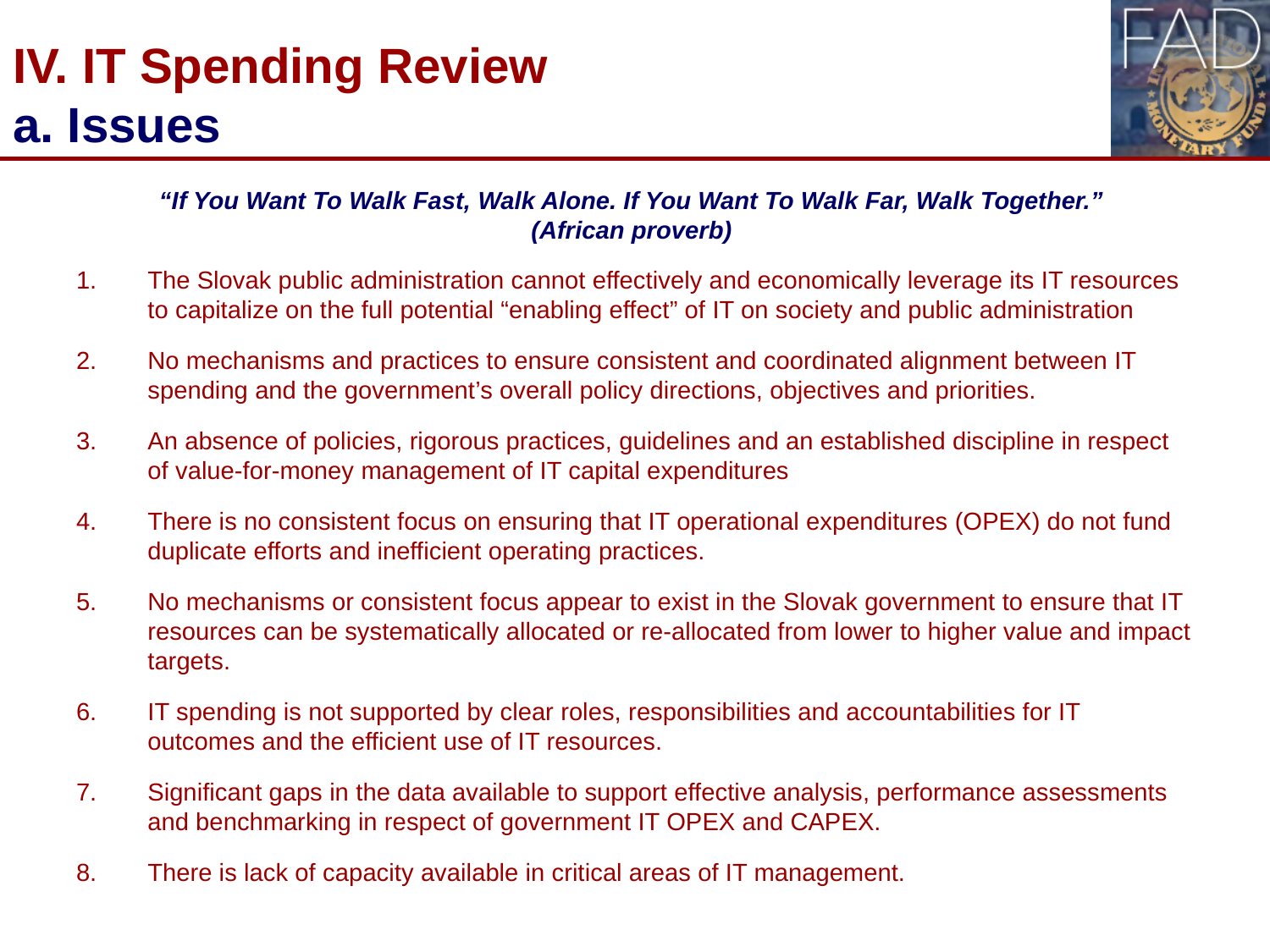

# IV. IT Spending Review a. Issues

“If You Want To Walk Fast, Walk Alone. If You Want To Walk Far, Walk Together.”
(African proverb)
The Slovak public administration cannot effectively and economically leverage its IT resources to capitalize on the full potential “enabling effect” of IT on society and public administration
No mechanisms and practices to ensure consistent and coordinated alignment between IT spending and the government’s overall policy directions, objectives and priorities.
An absence of policies, rigorous practices, guidelines and an established discipline in respect of value-for-money management of IT capital expenditures
There is no consistent focus on ensuring that IT operational expenditures (OPEX) do not fund duplicate efforts and inefficient operating practices.
No mechanisms or consistent focus appear to exist in the Slovak government to ensure that IT resources can be systematically allocated or re-allocated from lower to higher value and impact targets.
IT spending is not supported by clear roles, responsibilities and accountabilities for IT outcomes and the efficient use of IT resources.
Significant gaps in the data available to support effective analysis, performance assessments and benchmarking in respect of government IT OPEX and CAPEX.
There is lack of capacity available in critical areas of IT management.
9